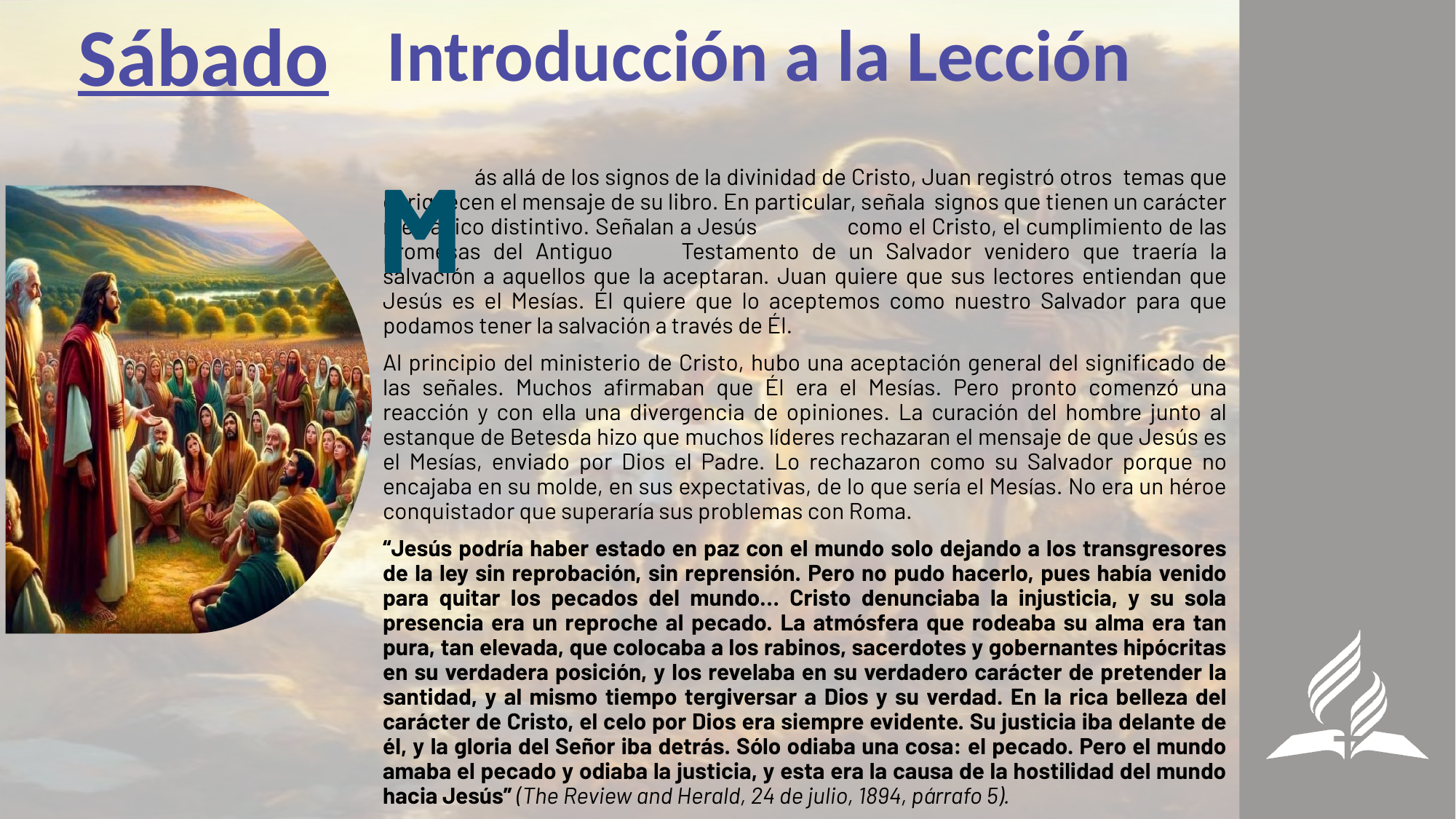

Sábado
Introducción a la Lección
M
	ás allá de los signos de la divinidad de Cristo, Juan registró otros 	temas que enriquecen el mensaje de su libro. En particular, señala 	signos que tienen un carácter mesiánico distintivo. Señalan a Jesús 	como el Cristo, el cumplimiento de las promesas del Antiguo 	Testamento de un Salvador venidero que traería la salvación a aquellos que la aceptaran. Juan quiere que sus lectores entiendan que Jesús es el Mesías. Él quiere que lo aceptemos como nuestro Salvador para que podamos tener la salvación a través de Él.
Al principio del ministerio de Cristo, hubo una aceptación general del significado de las señales. Muchos afirmaban que Él era el Mesías. Pero pronto comenzó una reacción y con ella una divergencia de opiniones. La curación del hombre junto al estanque de Betesda hizo que muchos líderes rechazaran el mensaje de que Jesús es el Mesías, enviado por Dios el Padre. Lo rechazaron como su Salvador porque no encajaba en su molde, en sus expectativas, de lo que sería el Mesías. No era un héroe conquistador que superaría sus problemas con Roma.
“Jesús podría haber estado en paz con el mundo solo dejando a los transgresores de la ley sin reprobación, sin reprensión. Pero no pudo hacerlo, pues había venido para quitar los pecados del mundo… Cristo denunciaba la injusticia, y su sola presencia era un reproche al pecado. La atmósfera que rodeaba su alma era tan pura, tan elevada, que colocaba a los rabinos, sacerdotes y gobernantes hipócritas en su verdadera posición, y los revelaba en su verdadero carácter de pretender la santidad, y al mismo tiempo tergiversar a Dios y su verdad. En la rica belleza del carácter de Cristo, el celo por Dios era siempre evidente. Su justicia iba delante de él, y la gloria del Señor iba detrás. Sólo odiaba una cosa: el pecado. Pero el mundo amaba el pecado y odiaba la justicia, y esta era la causa de la hostilidad del mundo hacia Jesús” (The Review and Herald, 24 de julio, 1894, párrafo 5).